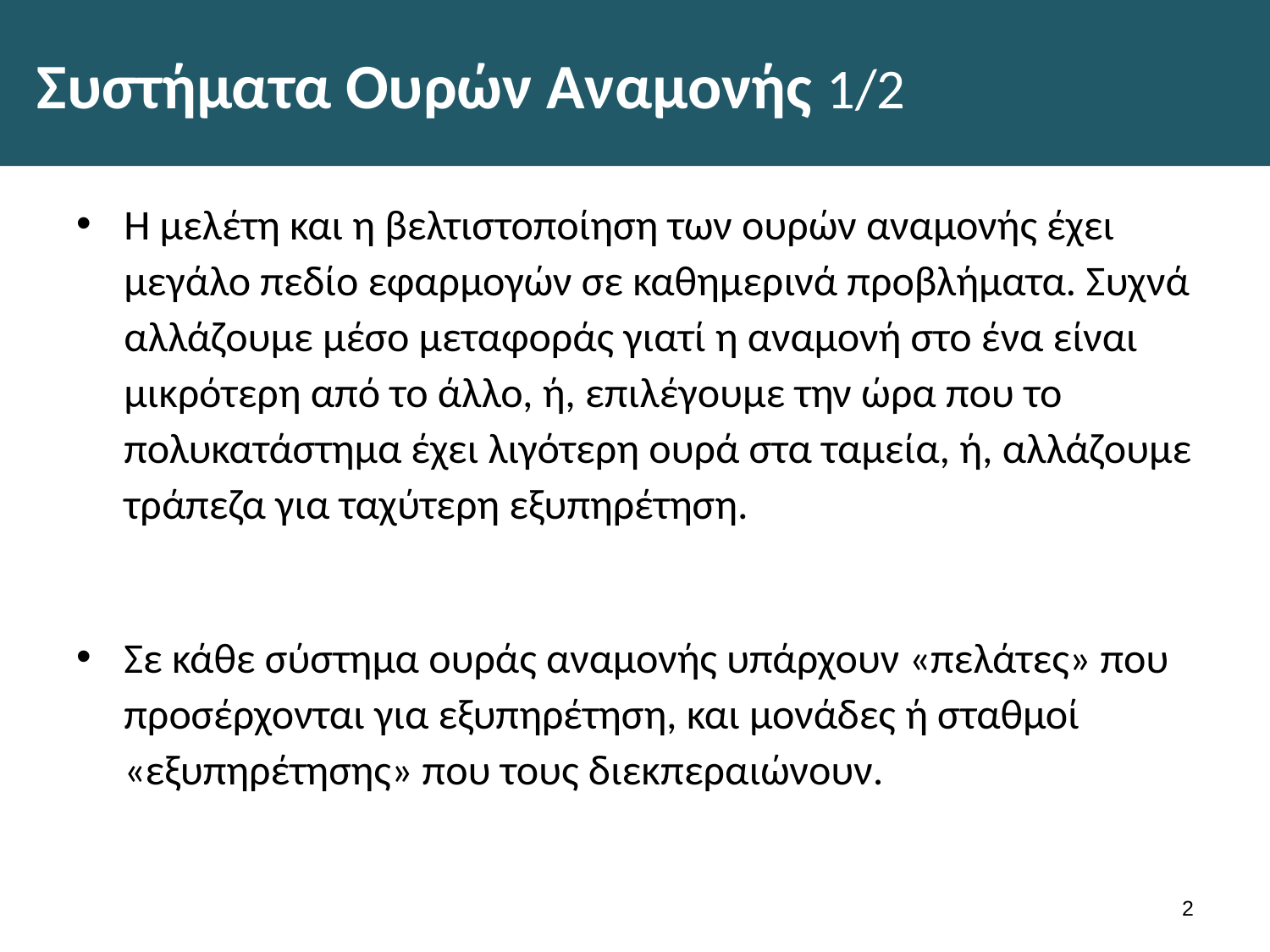

# Συστήματα Ουρών Αναμονής 1/2
Η μελέτη και η βελτιστοποίηση των ουρών αναμονής έχει μεγάλο πεδίο εφαρμογών σε καθημερινά προβλήματα. Συχνά αλλάζουμε μέσο μεταφοράς γιατί η αναμονή στο ένα είναι μικρότερη από το άλλο, ή, επιλέγουμε την ώρα που το πολυκατάστημα έχει λιγότερη ουρά στα ταμεία, ή, αλλάζουμε τράπεζα για ταχύτερη εξυπηρέτηση.

Σε κάθε σύστημα ουράς αναμονής υπάρχουν «πελάτες» που προσέρχονται για εξυπηρέτηση, και μονάδες ή σταθμοί «εξυπηρέτησης» που τους διεκπεραιώνουν.

2